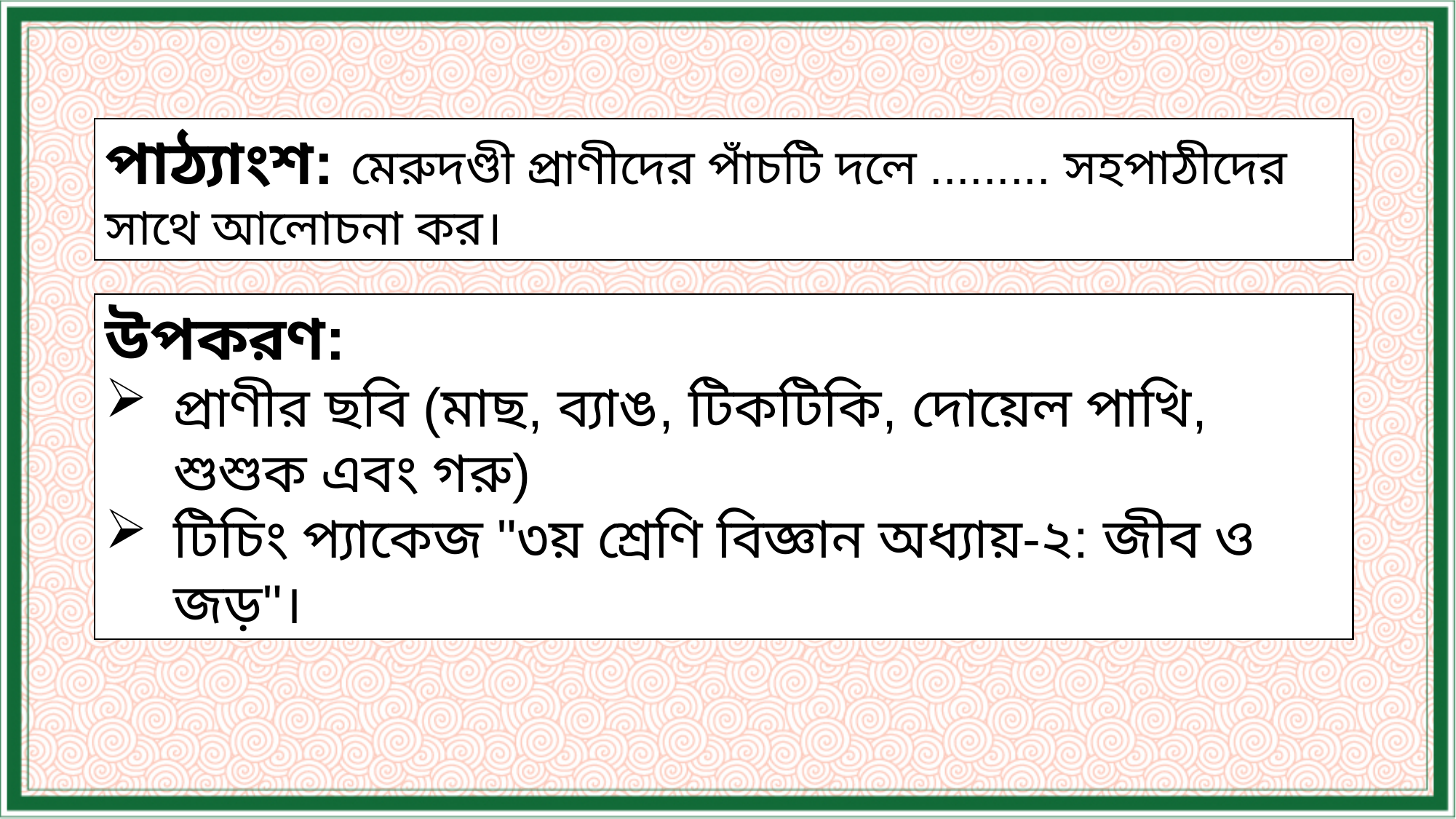

পাঠ্যাংশ: মেরুদণ্ডী প্রাণীদের পাঁচটি দলে ......... সহপাঠীদের সাথে আলোচনা কর।
উপকরণ:
প্রাণীর ছবি (মাছ, ব্যাঙ, টিকটিকি, দোয়েল পাখি, শুশুক এবং গরু)
টিচিং প্যাকেজ ‍"৩য় শ্রেণি বিজ্ঞান অধ্যায়-২: জীব ও জড়"।